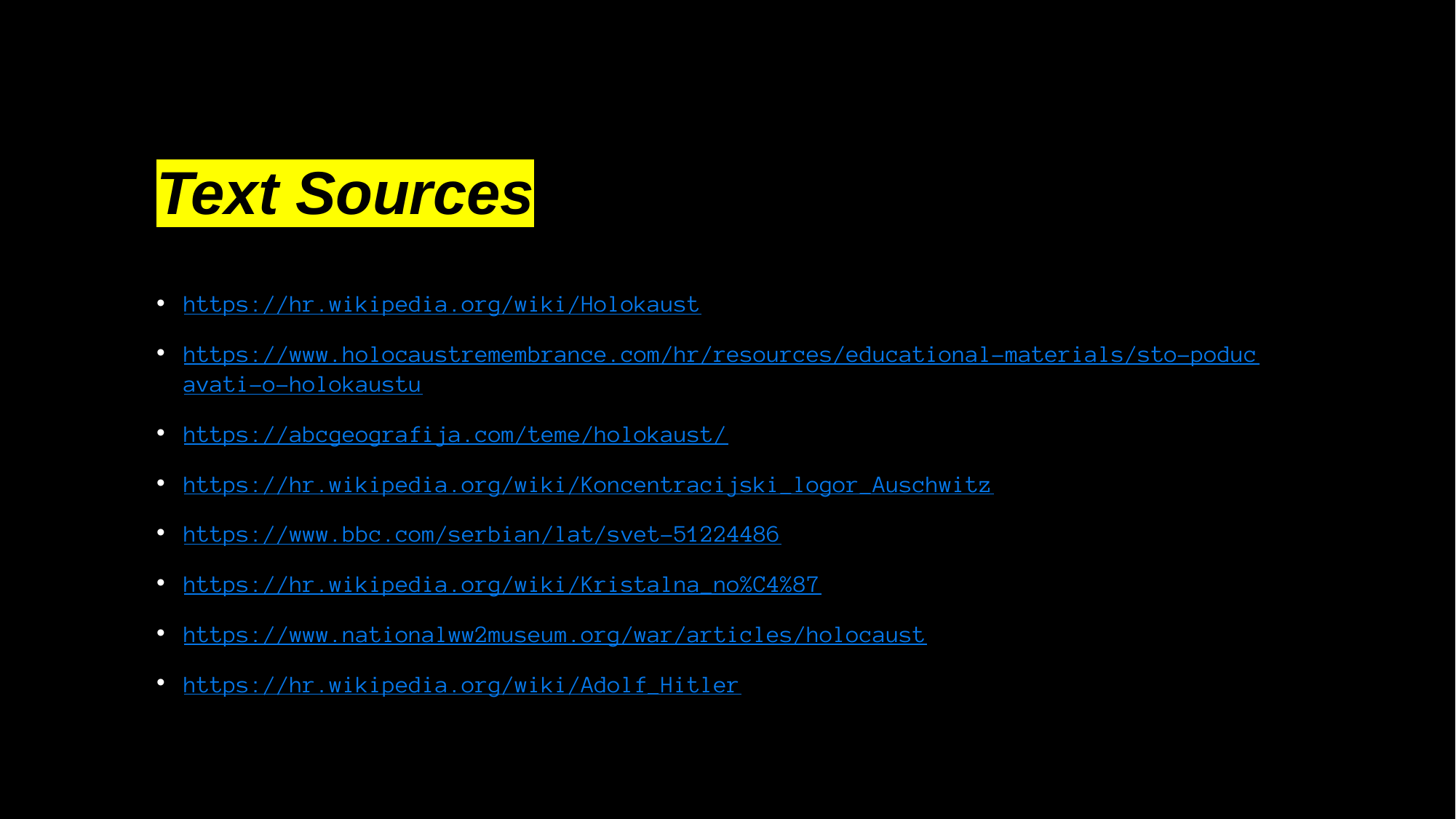

# Text Sources
https://hr.wikipedia.org/wiki/Holokaust
https://www.holocaustremembrance.com/hr/resources/educational-materials/sto-poducavati-o-holokaustu
https://abcgeografija.com/teme/holokaust/
https://hr.wikipedia.org/wiki/Koncentracijski_logor_Auschwitz
https://www.bbc.com/serbian/lat/svet-51224486
https://hr.wikipedia.org/wiki/Kristalna_no%C4%87
https://www.nationalww2museum.org/war/articles/holocaust
https://hr.wikipedia.org/wiki/Adolf_Hitler